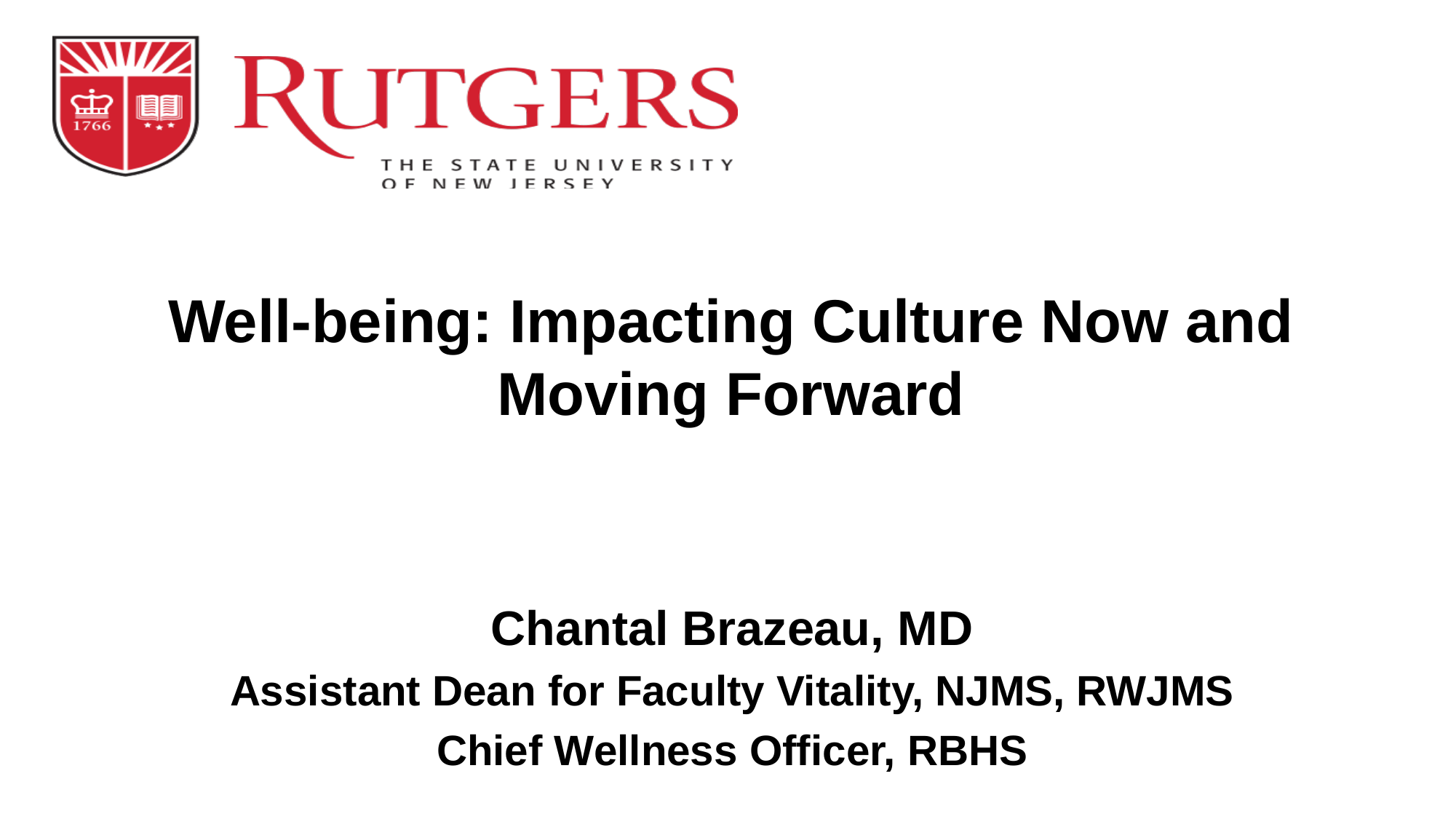

# Well-being: Impacting Culture Now and Moving Forward

Chantal Brazeau, MD
Assistant Dean for Faculty Vitality, NJMS, RWJMS
Chief Wellness Officer, RBHS